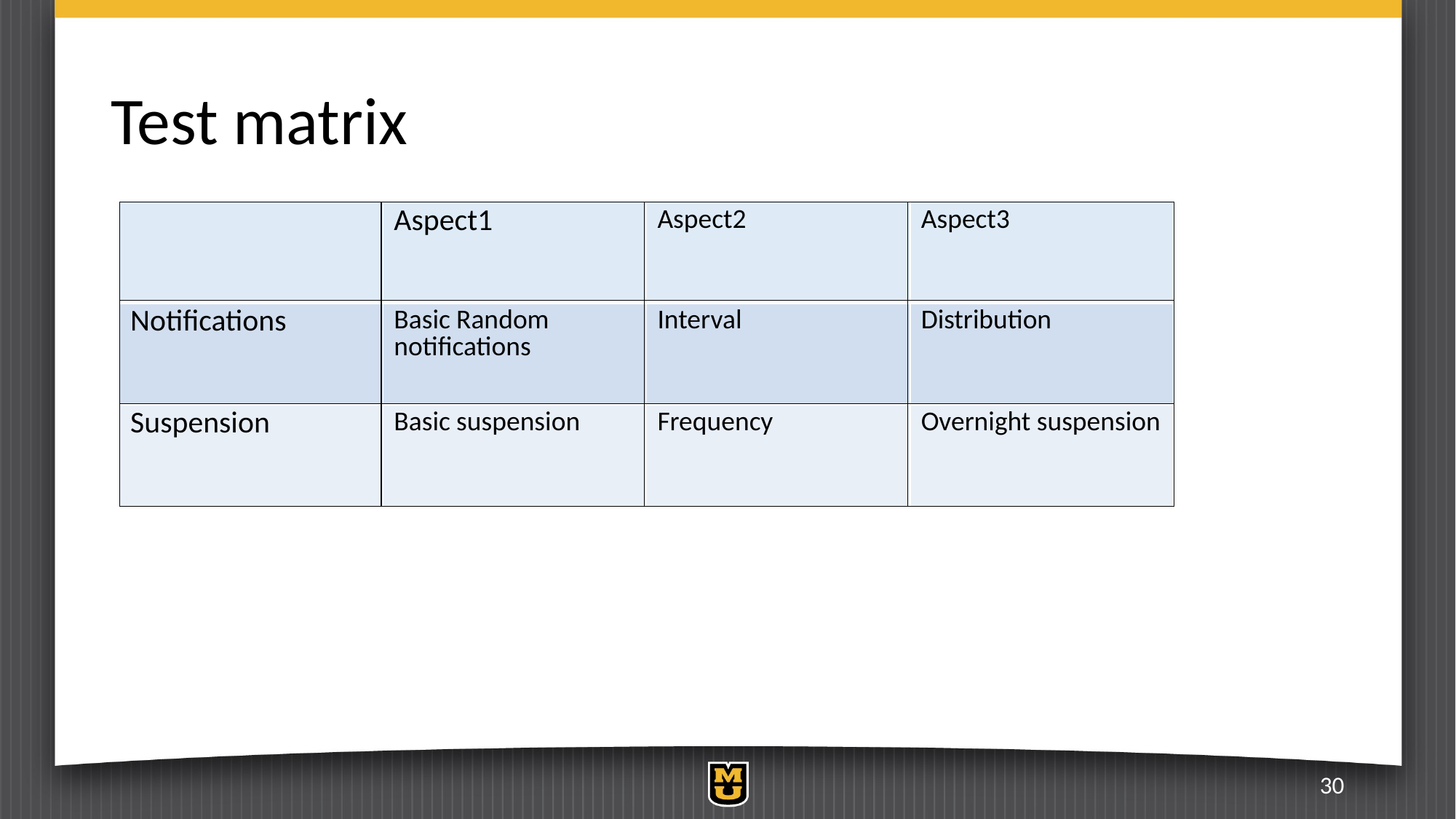

# Test matrix
|  | Aspect1 | Aspect2 | Aspect3 |
| --- | --- | --- | --- |
| Notifications | Basic Random notifications | Interval | Distribution |
| Suspension | Basic suspension | Frequency | Overnight suspension |
30